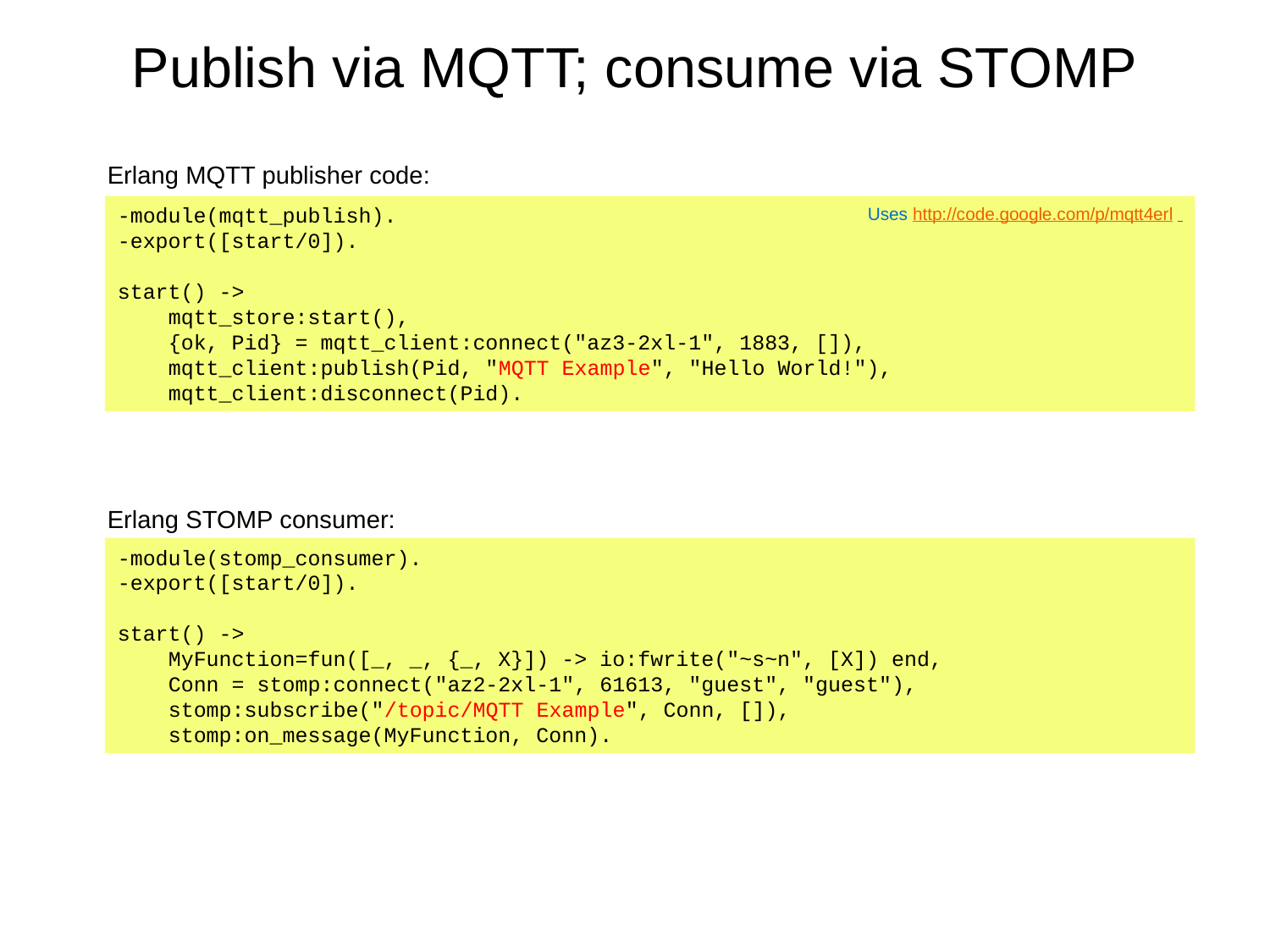

# Publish via MQTT; consume via STOMP
Erlang MQTT publisher code:
-module(mqtt_publish).
-export([start/0]).

start() ->
    mqtt_store:start(),
    {ok, Pid} = mqtt_client:connect("az3-2xl-1", 1883, []),
    mqtt_client:publish(Pid, "MQTT Example", "Hello World!"),
    mqtt_client:disconnect(Pid).
Uses http://code.google.com/p/mqtt4erl
Erlang STOMP consumer:
-module(stomp_consumer).
-export([start/0]).

start() ->
    MyFunction=fun([_, _, {_, X}]) -> io:fwrite("~s~n", [X]) end,
    Conn = stomp:connect("az2-2xl-1", 61613, "guest", "guest"),
    stomp:subscribe("/topic/MQTT Example", Conn, []),
    stomp:on_message(MyFunction, Conn).